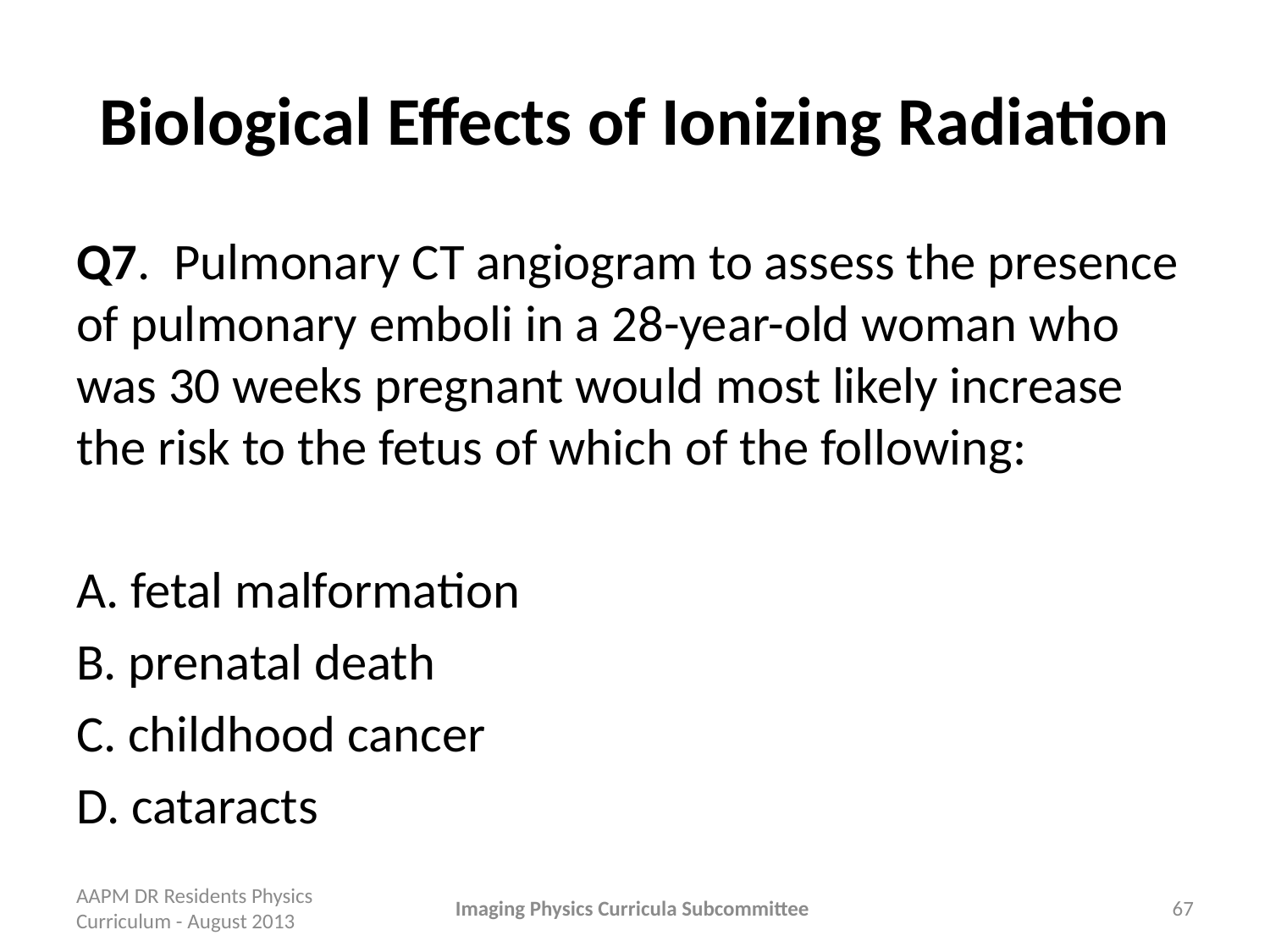

# Biological Effects of Ionizing Radiation
Q7.  Pulmonary CT angiogram to assess the presence of pulmonary emboli in a 28-year-old woman who was 30 weeks pregnant would most likely increase the risk to the fetus of which of the following:

A. fetal malformation
B. prenatal death
C. childhood cancer
D. cataracts
AAPM DR Residents Physics Curriculum - August 2013
Imaging Physics Curricula Subcommittee
67